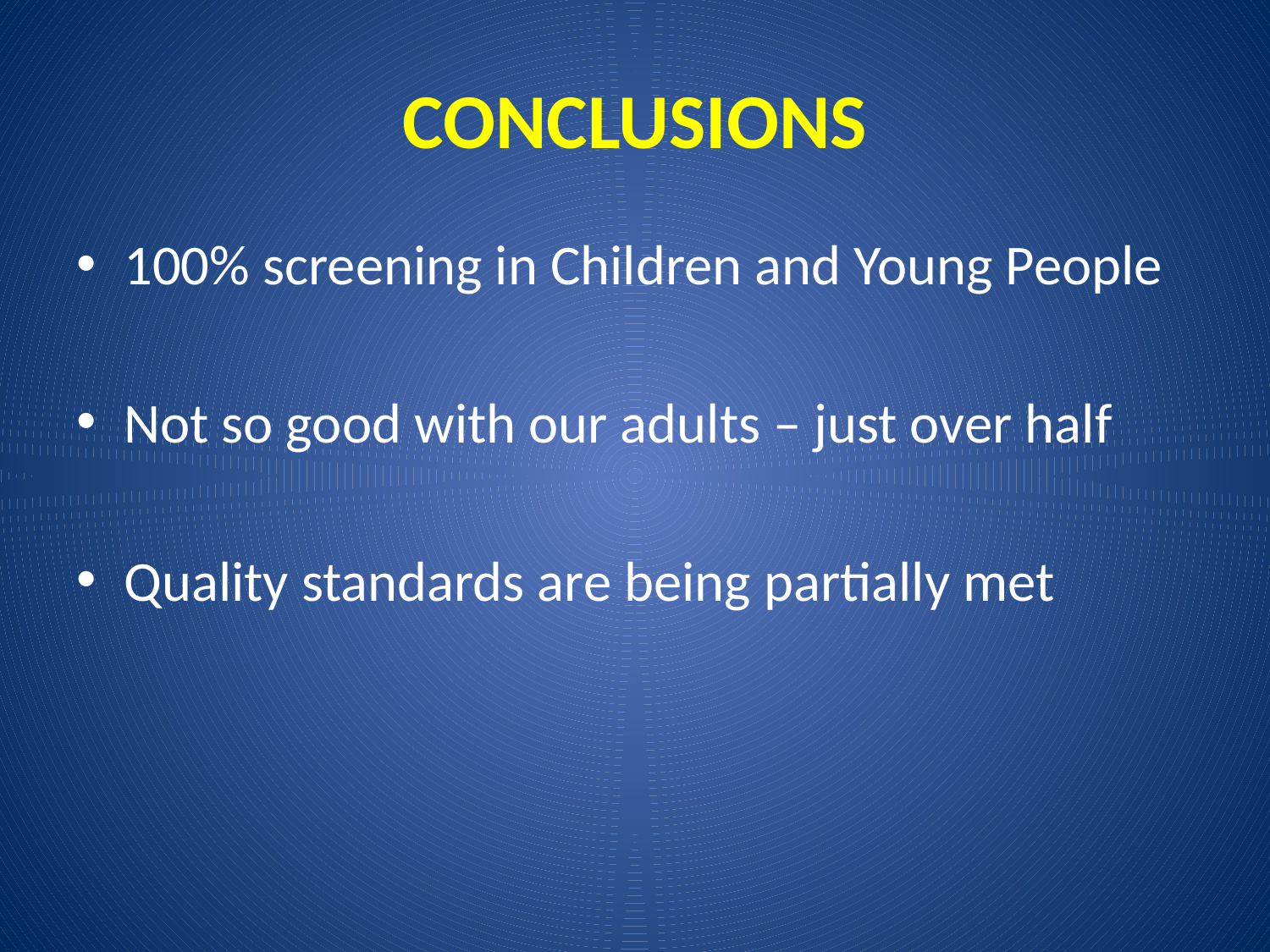

# CONCLUSIONS
100% screening in Children and Young People

Not so good with our adults – just over half

Quality standards are being partially met